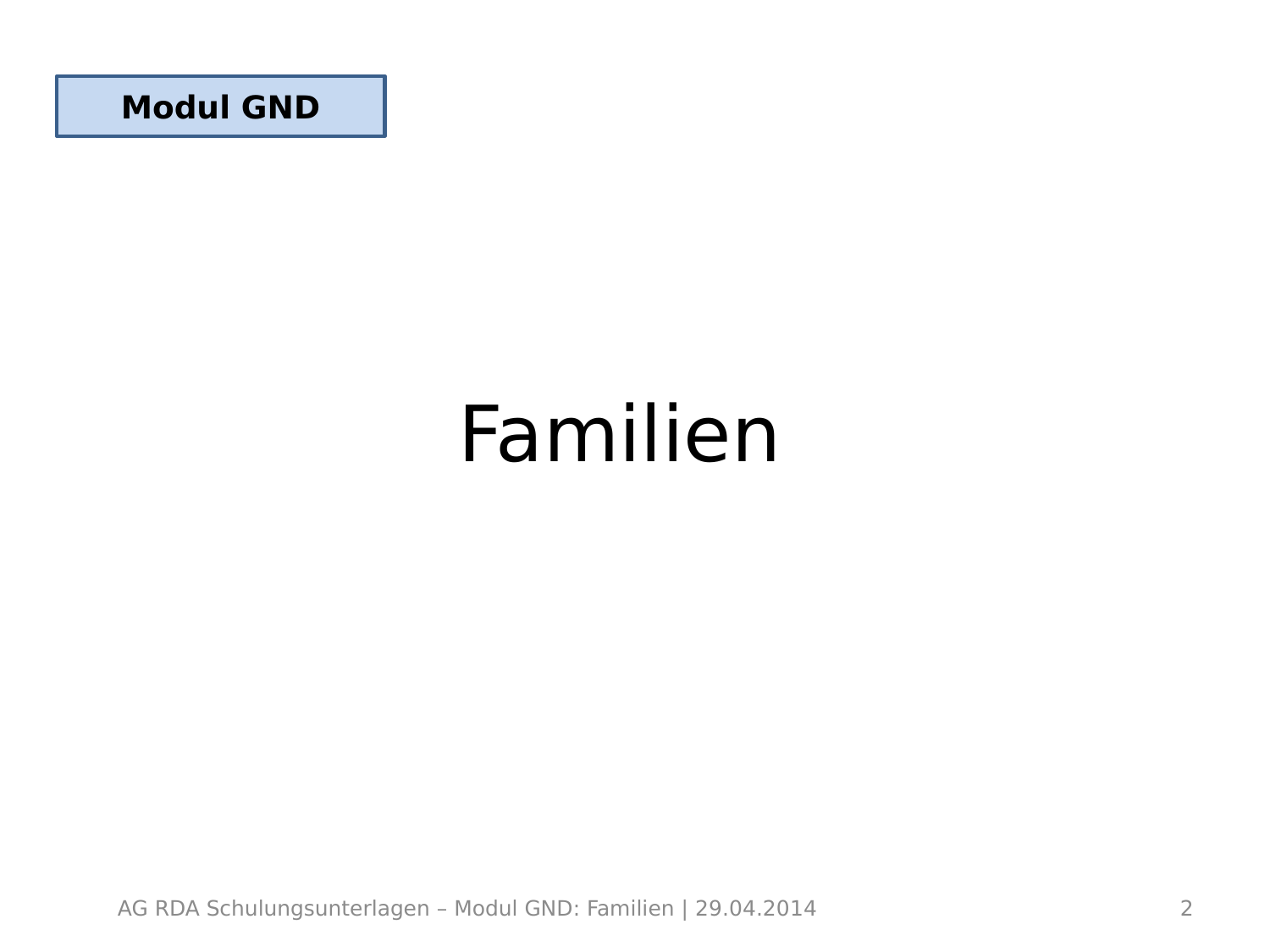

Modul GND
# Familien
AG RDA Schulungsunterlagen – Modul GND: Familien | 29.04.2014
2